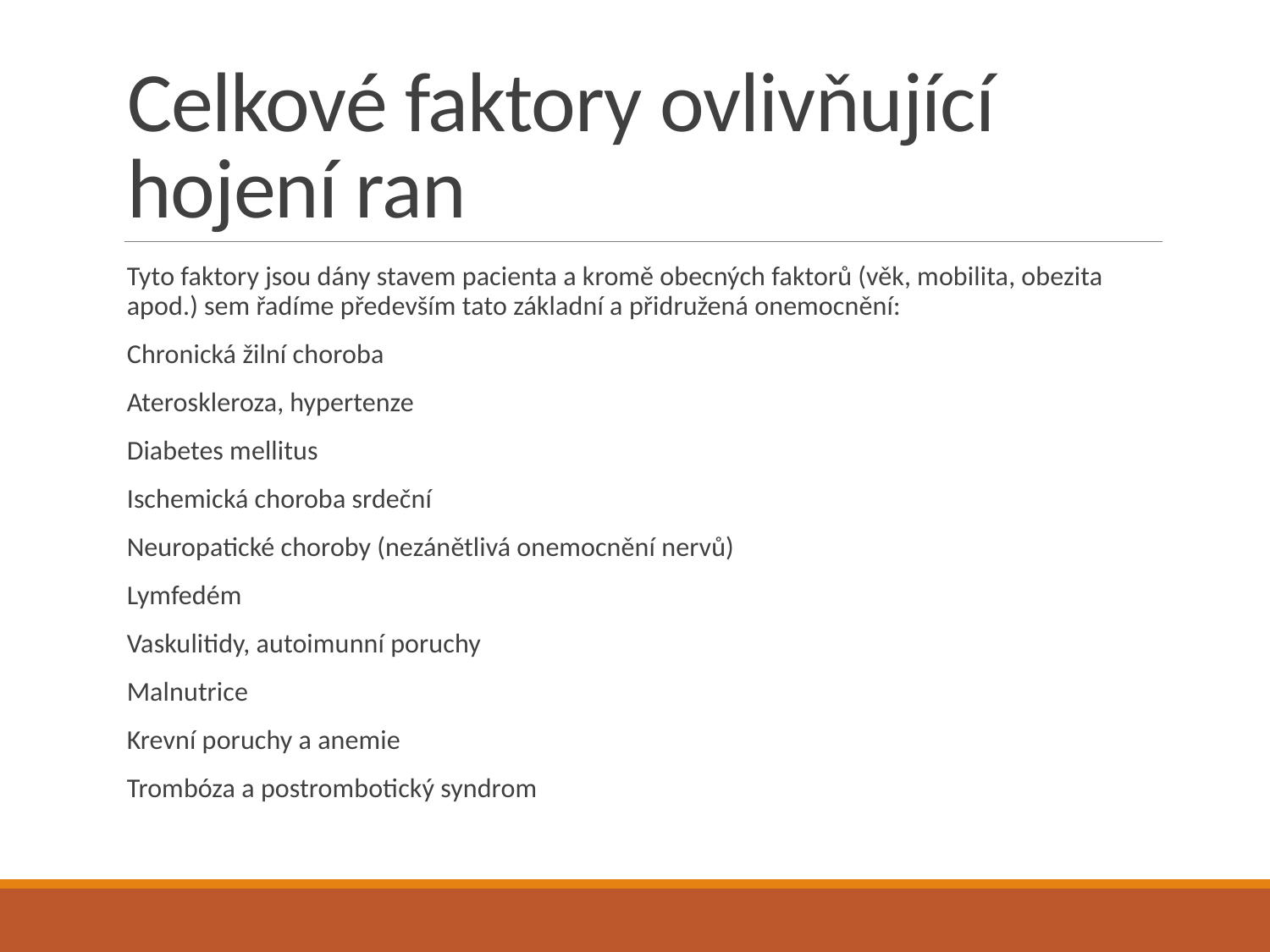

# Celkové faktory ovlivňující hojení ran
Tyto faktory jsou dány stavem pacienta a kromě obecných faktorů (věk, mobilita, obezita apod.) sem řadíme především tato základní a přidružená onemocnění:
Chronická žilní choroba
Ateroskleroza, hypertenze
Diabetes mellitus
Ischemická choroba srdeční
Neuropatické choroby (nezánětlivá onemocnění nervů)
Lymfedém
Vaskulitidy, autoimunní poruchy
Malnutrice
Krevní poruchy a anemie
Trombóza a postrombotický syndrom